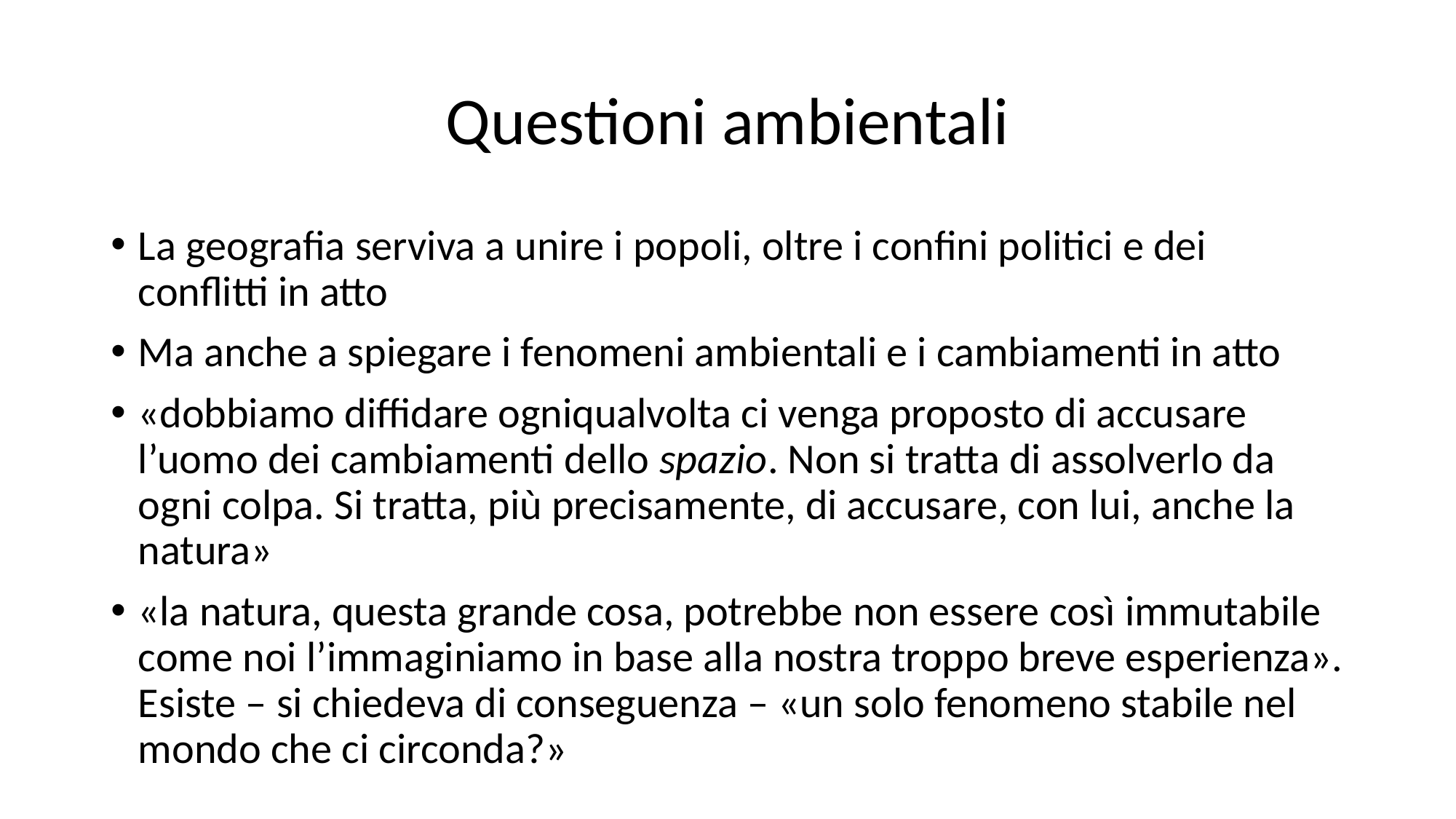

# Questioni ambientali
La geografia serviva a unire i popoli, oltre i confini politici e dei conflitti in atto
Ma anche a spiegare i fenomeni ambientali e i cambiamenti in atto
«dobbiamo diffidare ogniqualvolta ci venga proposto di accusare l’uomo dei cambiamenti dello spazio. Non si tratta di assolverlo da ogni colpa. Si tratta, più precisamente, di accusare, con lui, anche la natura»
«la natura, questa grande cosa, potrebbe non essere così immutabile come noi l’immaginiamo in base alla nostra troppo breve esperienza». Esiste – si chiedeva di conseguenza – «un solo fenomeno stabile nel mondo che ci circonda?»